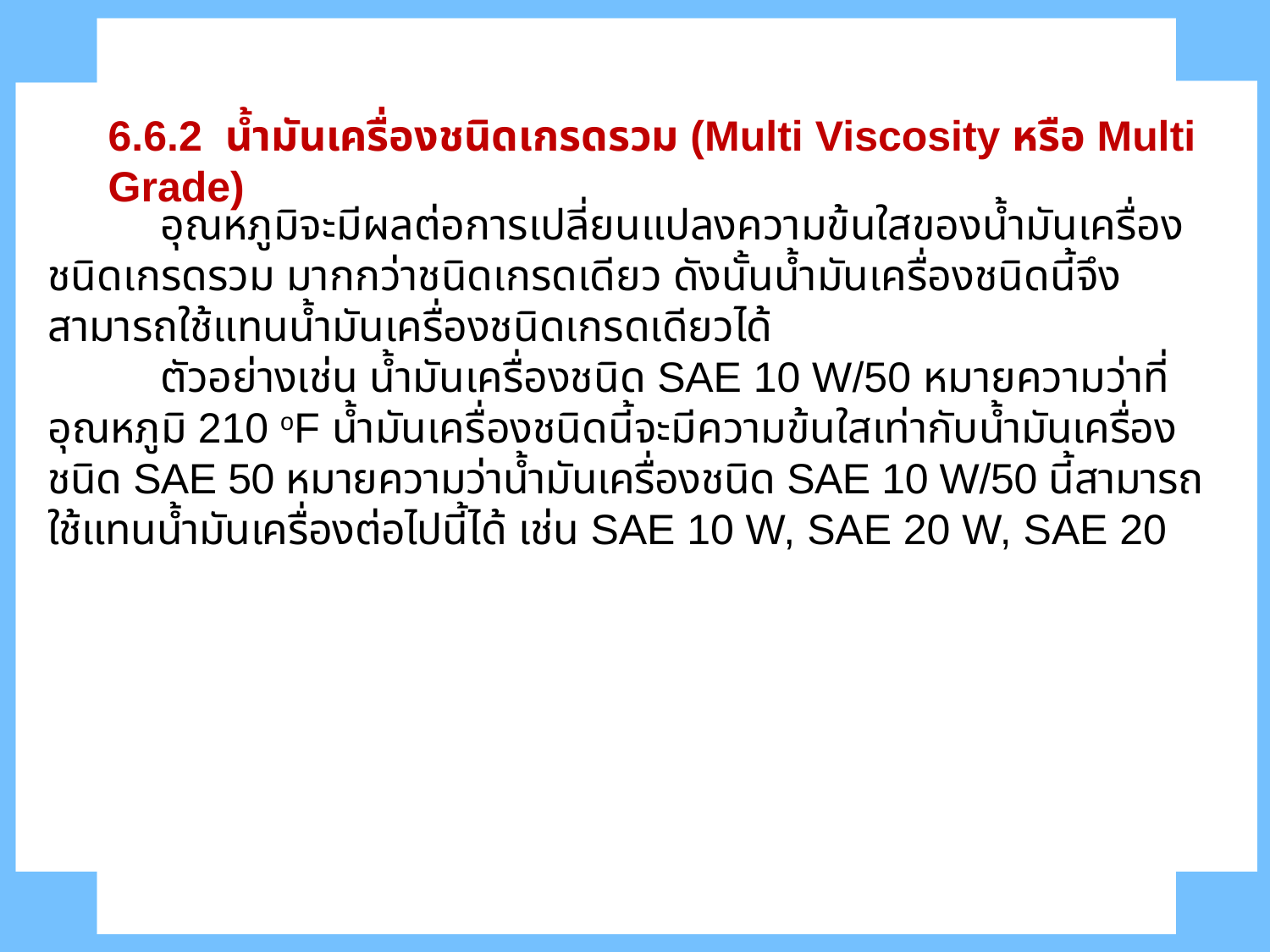

6.6.2  น้ำมันเครื่องชนิดเกรดรวม (Multi Viscosity หรือ Multi Grade)
	อุณหภูมิจะมีผลต่อการเปลี่ยนแปลงความข้นใสของน้ำมันเครื่องชนิดเกรดรวม มากกว่าชนิดเกรดเดียว ดังนั้นน้ำมันเครื่องชนิดนี้จึงสามารถใช้แทนน้ำมันเครื่องชนิดเกรดเดียวได้
	ตัวอย่างเช่น น้ำมันเครื่องชนิด SAE 10 W/50 หมายความว่าที่อุณหภูมิ 210 oF น้ำมันเครื่องชนิดนี้จะมีความข้นใสเท่ากับน้ำมันเครื่องชนิด SAE 50 หมายความว่าน้ำมันเครื่องชนิด SAE 10 W/50 นี้สามารถใช้แทนน้ำมันเครื่องต่อไปนี้ได้ เช่น SAE 10 W, SAE 20 W, SAE 20